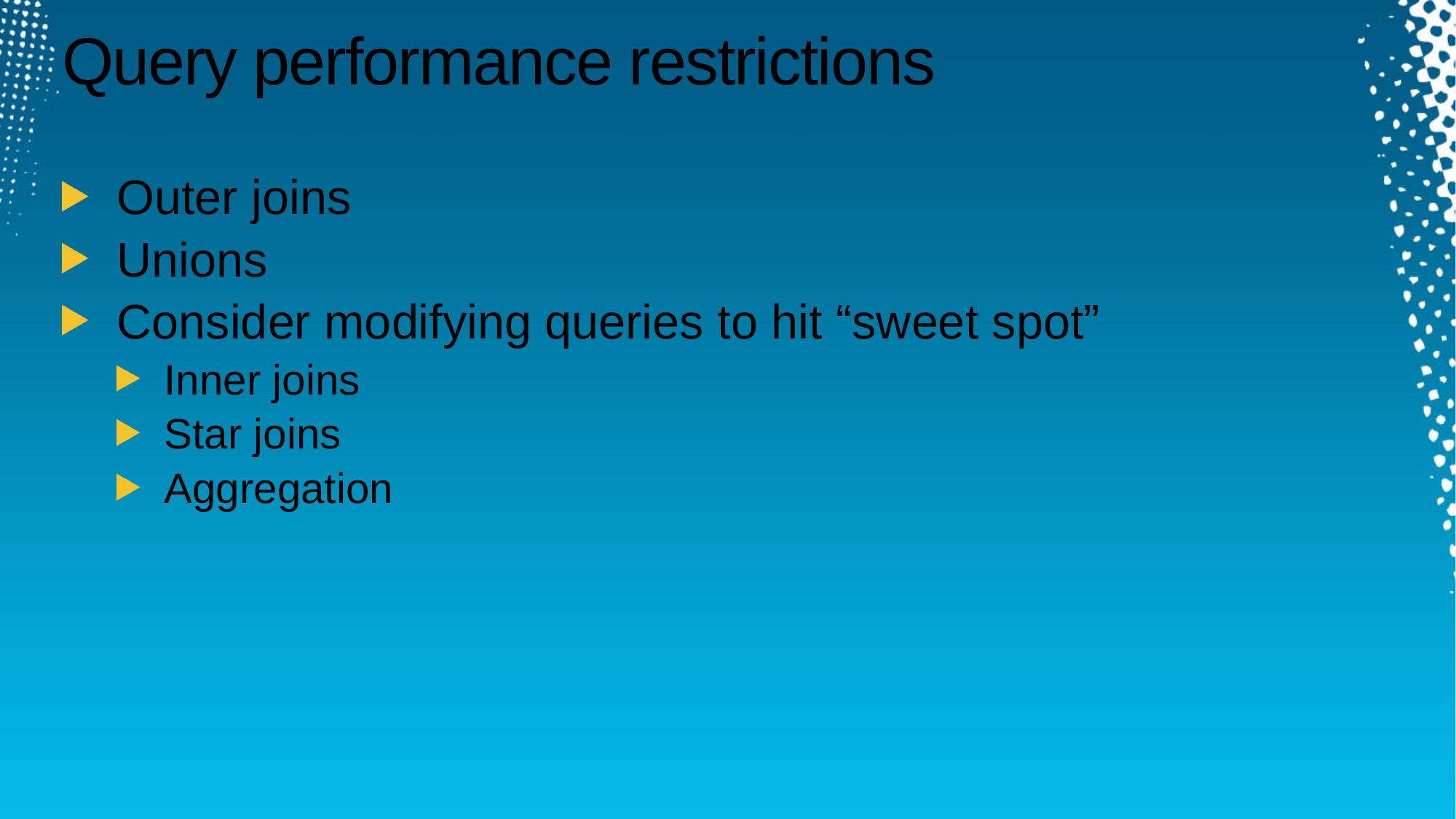

# Query performance restrictions
Outer joins
Unions
Consider modifying queries to hit “sweet spot”
Inner joins
Star joins
Aggregation